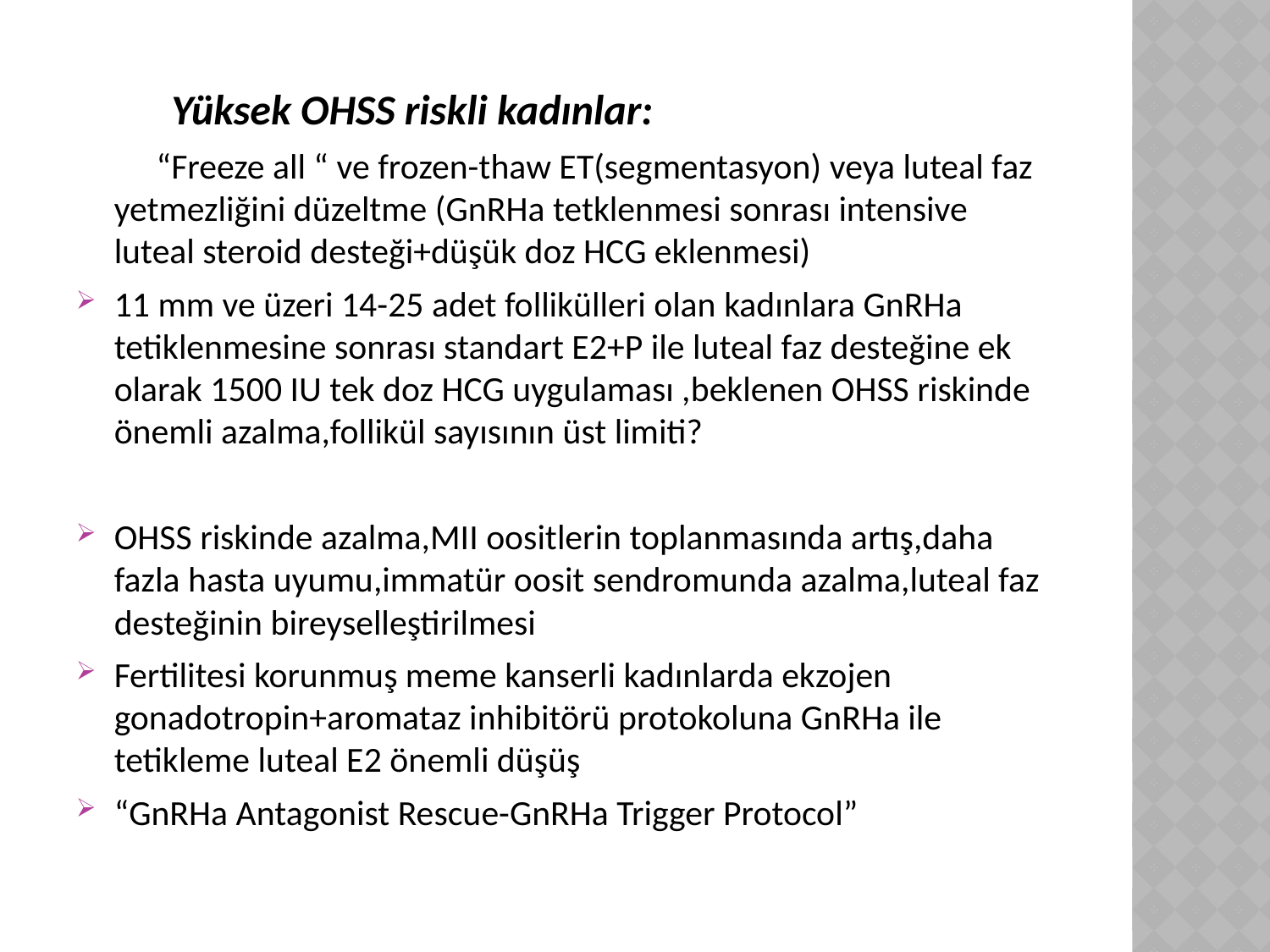

#
          Yüksek OHSS riskli kadınlar:
          “Freeze all “ ve frozen-thaw ET(segmentasyon) veya luteal faz yetmezliğini düzeltme (GnRHa tetklenmesi sonrası intensive luteal steroid desteği+düşük doz HCG eklenmesi)
11 mm ve üzeri 14-25 adet follikülleri olan kadınlara GnRHa tetiklenmesine sonrası standart E2+P ile luteal faz desteğine ek olarak 1500 IU tek doz HCG uygulaması ,beklenen OHSS riskinde önemli azalma,follikül sayısının üst limiti?

OHSS riskinde azalma,MII oositlerin toplanmasında artış,daha fazla hasta uyumu,immatür oosit sendromunda azalma,luteal faz desteğinin bireyselleştirilmesi
Fertilitesi korunmuş meme kanserli kadınlarda ekzojen gonadotropin+aromataz inhibitörü protokoluna GnRHa ile tetikleme luteal E2 önemli düşüş
“GnRHa Antagonist Rescue-GnRHa Trigger Protocol”